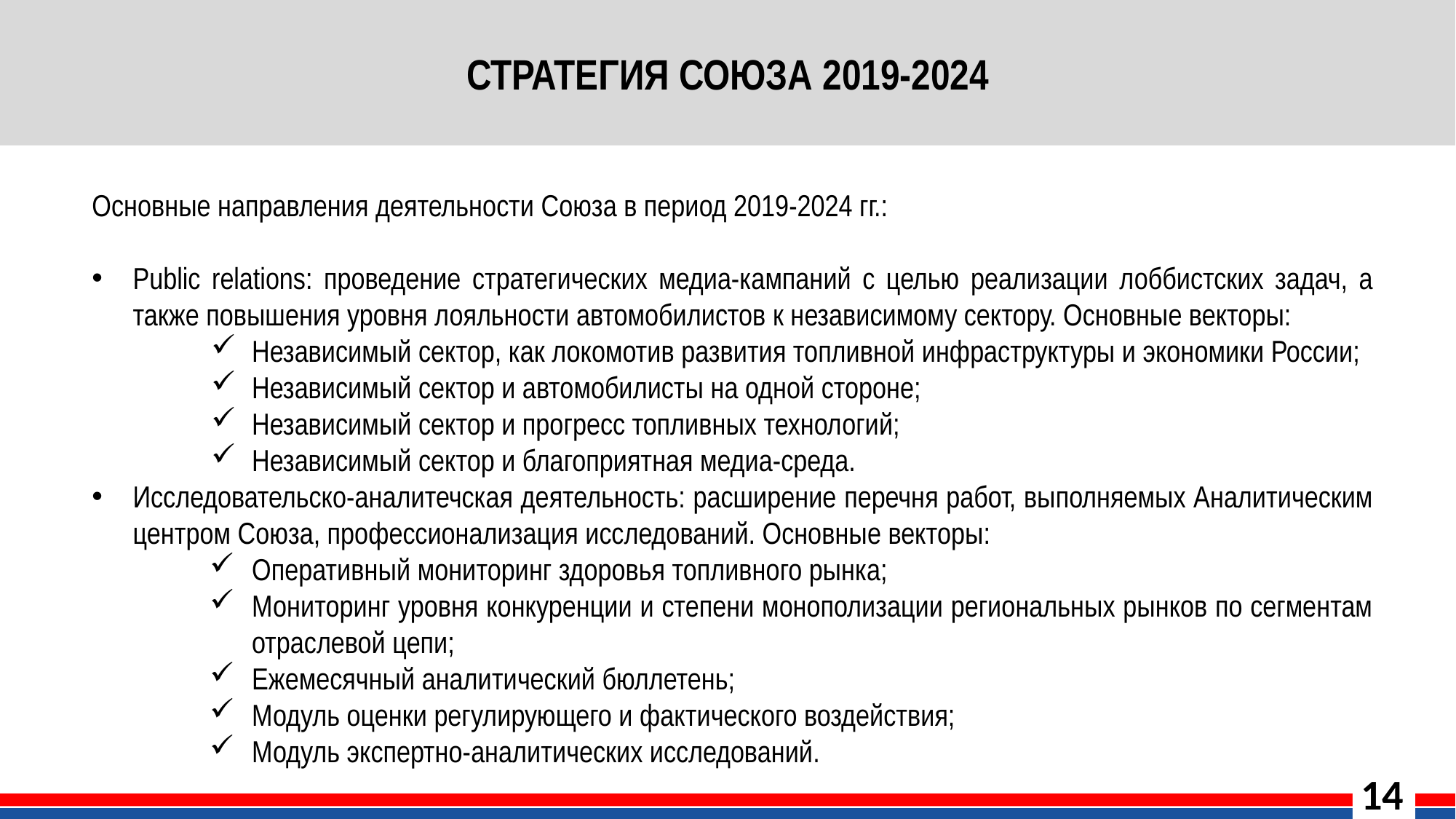

# Стратегия союза 2019-2024
Основные направления деятельности Союза в период 2019-2024 гг.:

Public relations: проведение стратегических медиа-кампаний с целью реализации лоббистских задач, а также повышения уровня лояльности автомобилистов к независимому сектору. Основные векторы:
Независимый сектор, как локомотив развития топливной инфраструктуры и экономики России;
Независимый сектор и автомобилисты на одной стороне;
Независимый сектор и прогресс топливных технологий;
Независимый сектор и благоприятная медиа-среда.
Исследовательско-аналитечская деятельность: расширение перечня работ, выполняемых Аналитическим центром Союза, профессионализация исследований. Основные векторы:
Оперативный мониторинг здоровья топливного рынка;
Мониторинг уровня конкуренции и степени монополизации региональных рынков по сегментам отраслевой цепи;
Ежемесячный аналитический бюллетень;
Модуль оценки регулирующего и фактического воздействия;
Модуль экспертно-аналитических исследований.
14